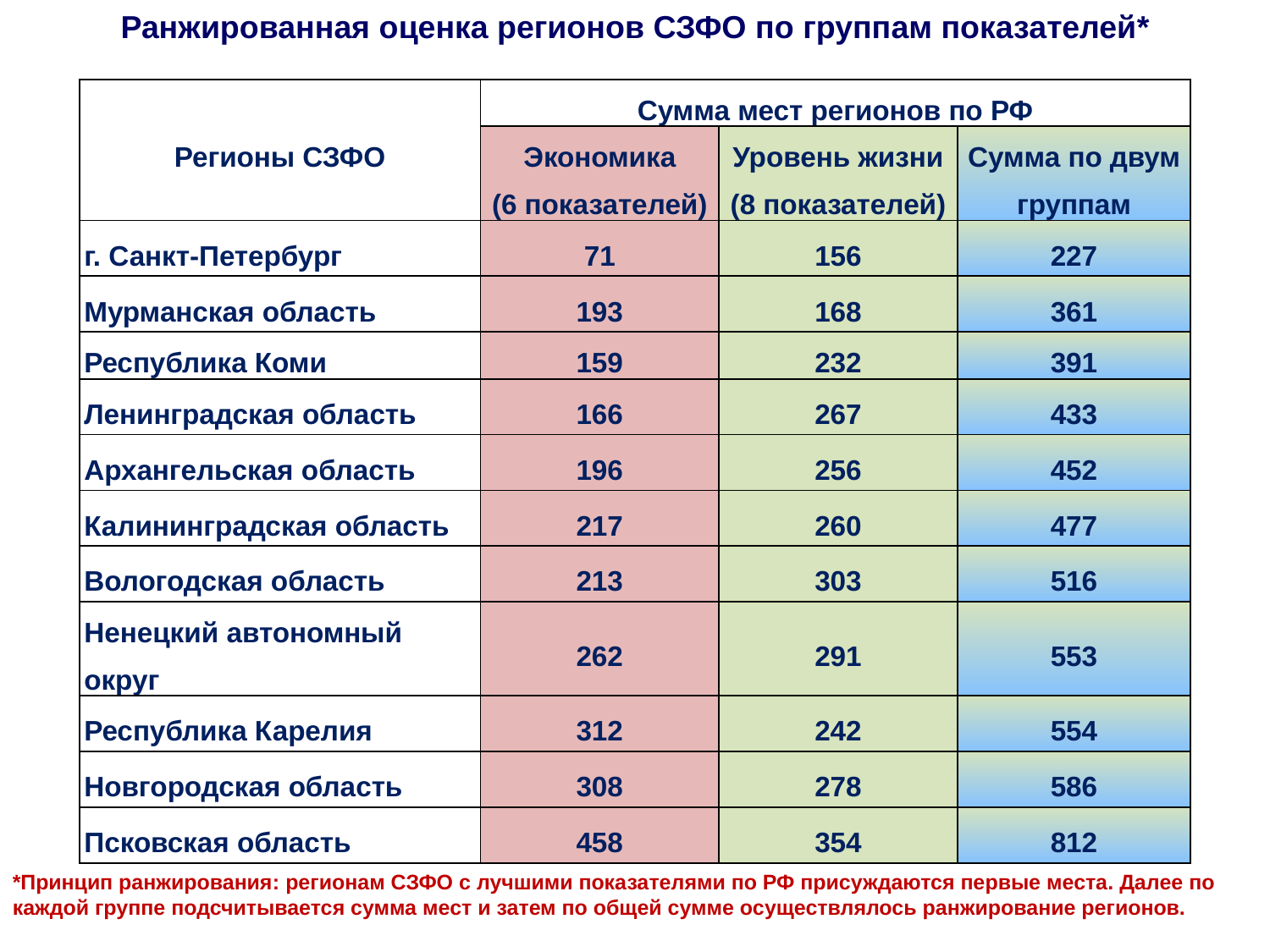

Ранжированная оценка регионов СЗФО по группам показателей*

| Регионы СЗФО | Сумма мест регионов по РФ |  |  |
| --- | --- | --- | --- |
|  | Экономика (6 показателей) | Уровень жизни (8 показателей) | Сумма по двум группам |
| г. Санкт-Петербург | 71 | 156 | 227 |
| Мурманская область | 193 | 168 | 361 |
| Республика Коми | 159 | 232 | 391 |
| Ленинградская область | 166 | 267 | 433 |
| Архангельская область | 196 | 256 | 452 |
| Калининградская область | 217 | 260 | 477 |
| Вологодская область | 213 | 303 | 516 |
| Ненецкий автономный округ | 262 | 291 | 553 |
| Республика Карелия | 312 | 242 | 554 |
| Новгородская область | 308 | 278 | 586 |
| Псковская область | 458 | 354 | 812 |
*Принцип ранжирования: регионам СЗФО с лучшими показателями по РФ присуждаются первые места. Далее по каждой группе подсчитывается сумма мест и затем по общей сумме осуществлялось ранжирование регионов.